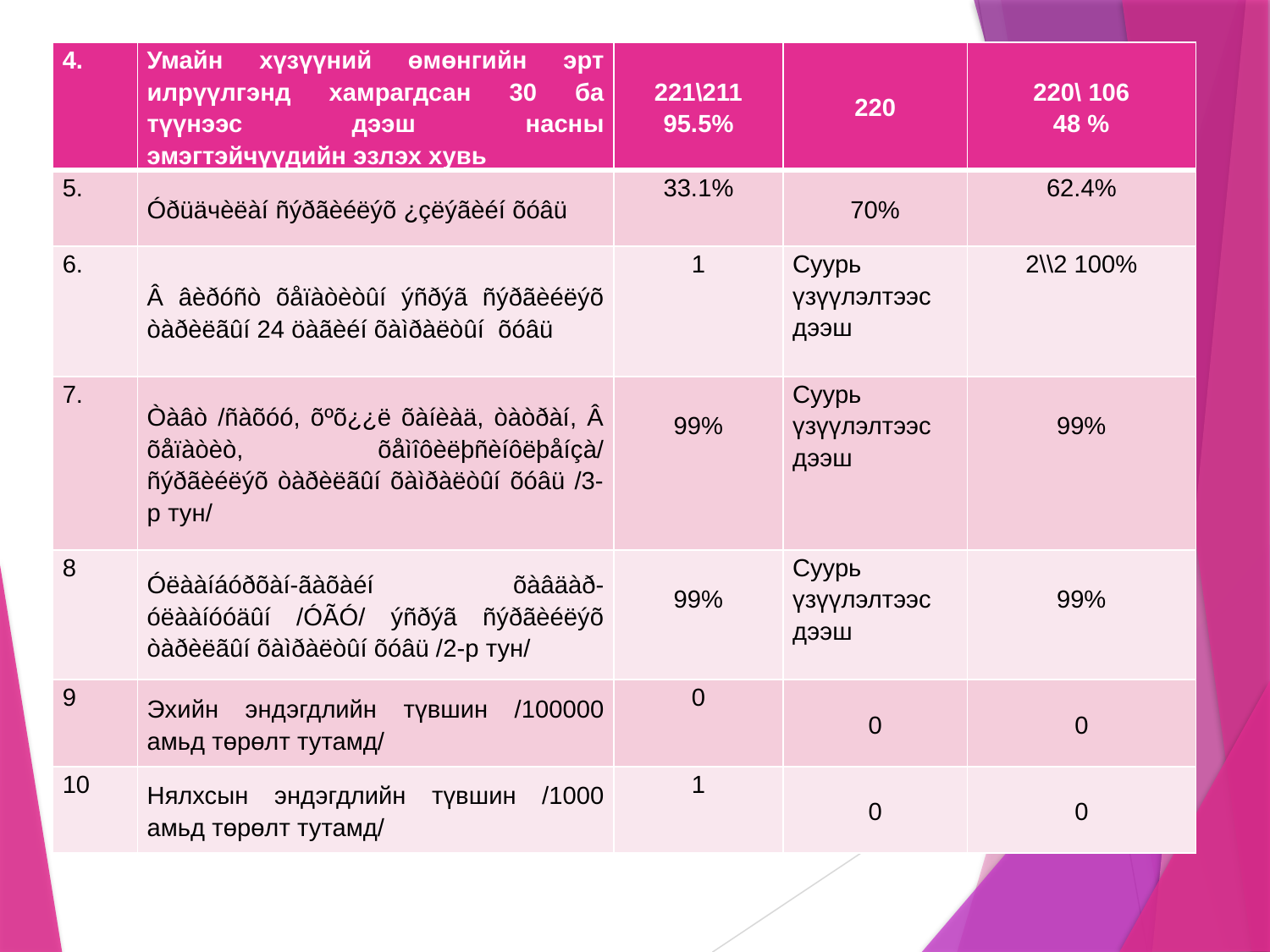

| 4. | Умайн хүзүүний өмөнгийн эрт илрүүлгэнд хамрагдсан 30 ба түүнээс дээш насны эмэгтэйчүүдийн эзлэх хувь | 221\211 95.5% | 220 | 220\ 106 48 % |
| --- | --- | --- | --- | --- |
| 5. | Óðüäчèëàí ñýðãèéëýõ ¿çëýãèéí õóâü | 33.1% | 70% | 62.4% |
| 6. | Â âèðóñò õåïàòèòûí ýñðýã ñýðãèéëýõ òàðèëãûí 24 öàãèéí õàìðàëòûí õóâü | 1 | Суурь үзүүлэлтээс дээш | 2\\2 100% |
| 7. | Òàâò /ñàõóó, õºõ¿¿ë õàíèàä, òàòðàí, Â õåïàòèò, õåìîôèëþñèíôëþåíçà/ ñýðãèéëýõ òàðèëãûí õàìðàëòûí õóâü /3-р тун/ | 99% | Суурь үзүүлэлтээс дээш | 99% |
| 8 | Óëààíáóðõàí-ãàõàéí õàâäàð-óëààíóóäûí /ÓÃÓ/ ýñðýã ñýðãèéëýõ òàðèëãûí õàìðàëòûí õóâü /2-р тун/ | 99% | Суурь үзүүлэлтээс дээш | 99% |
| 9 | Эхийн эндэгдлийн түвшин /100000 амьд төрөлт тутамд/ | 0 | 0 | 0 |
| 10 | Нялхсын эндэгдлийн түвшин /1000 амьд төрөлт тутамд/ | 1 | 0 | 0 |